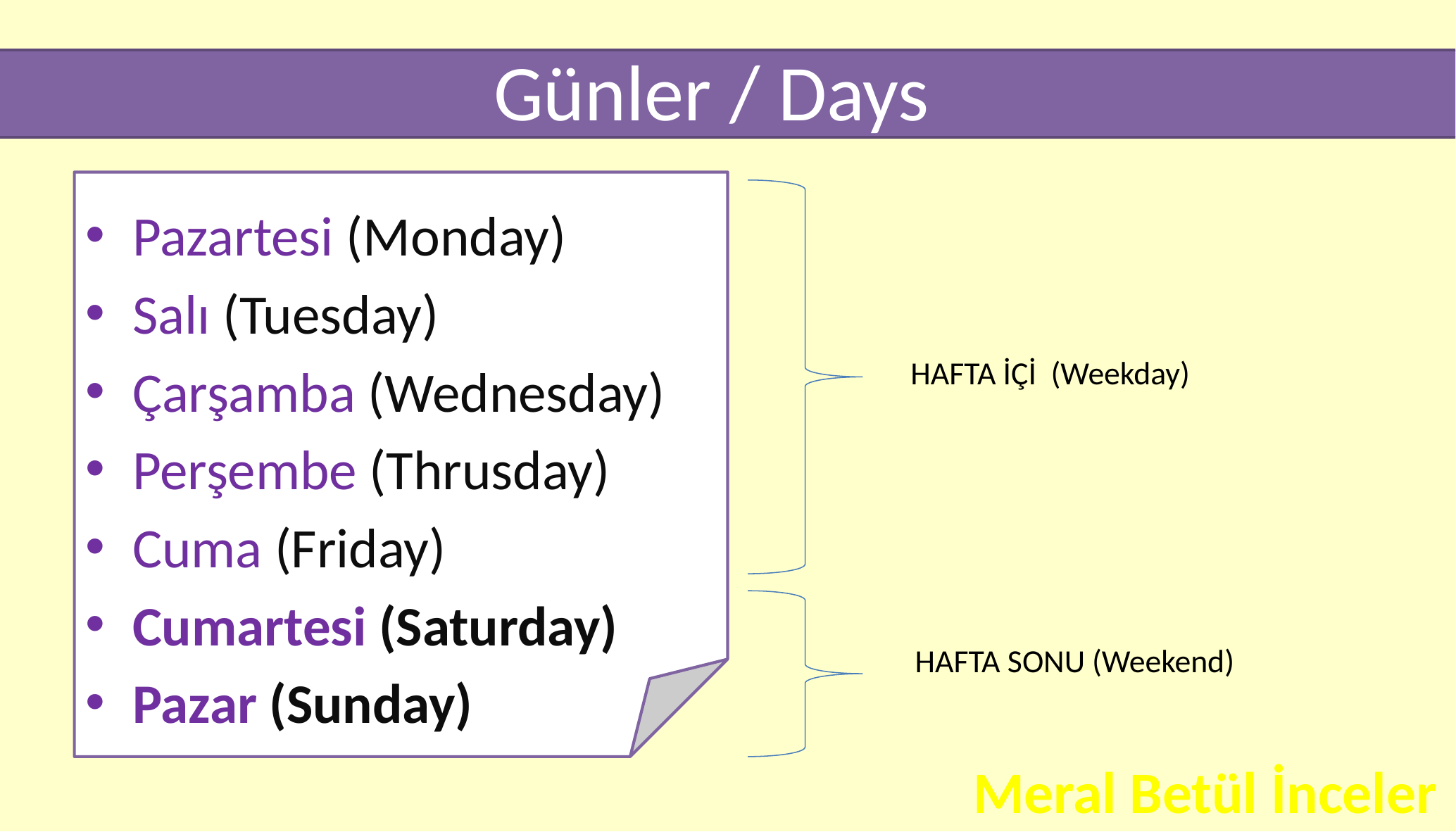

# Günler / Days

Hafta Sonu

Pazartesi (Monday)
Salı (Tuesday)
Çarşamba (Wednesday)
Perşembe (Thrusday)
Cuma (Friday)
Cumartesi (Saturday)
Pazar (Sunday)
HAFTA İÇİ  (Weekday)

HAFTA SONU (Weekend)
Meral Betül İnceler